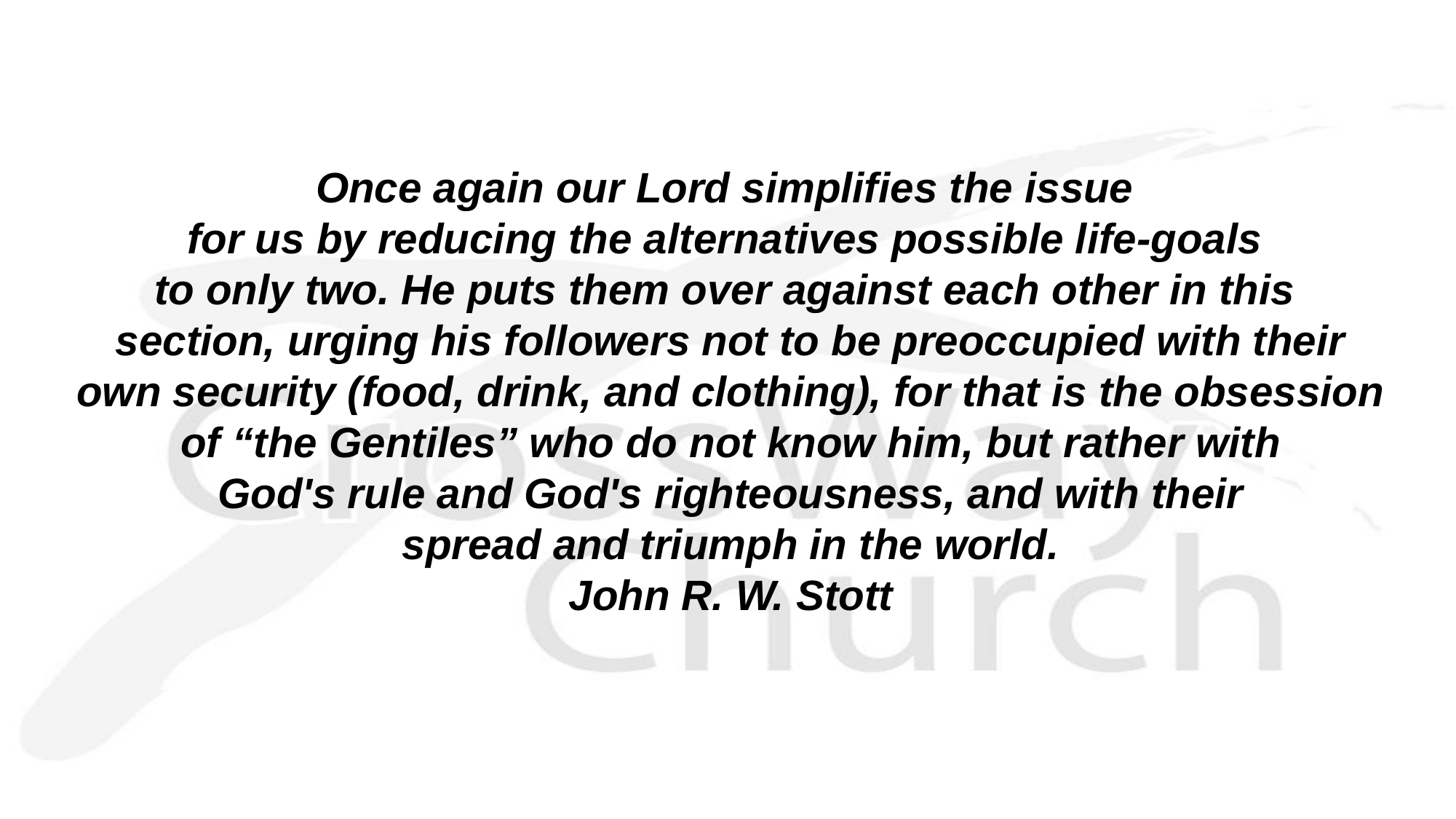

Once again our Lord simplifies the issue
for us by reducing the alternatives possible life-goals
to only two. He puts them over against each other in this
section, urging his followers not to be preoccupied with their
 own security (food, drink, and clothing), for that is the obsession
of “the Gentiles” who do not know him, but rather with
 God's rule and God's righteousness, and with their
spread and triumph in the world.
John R. W. Stott